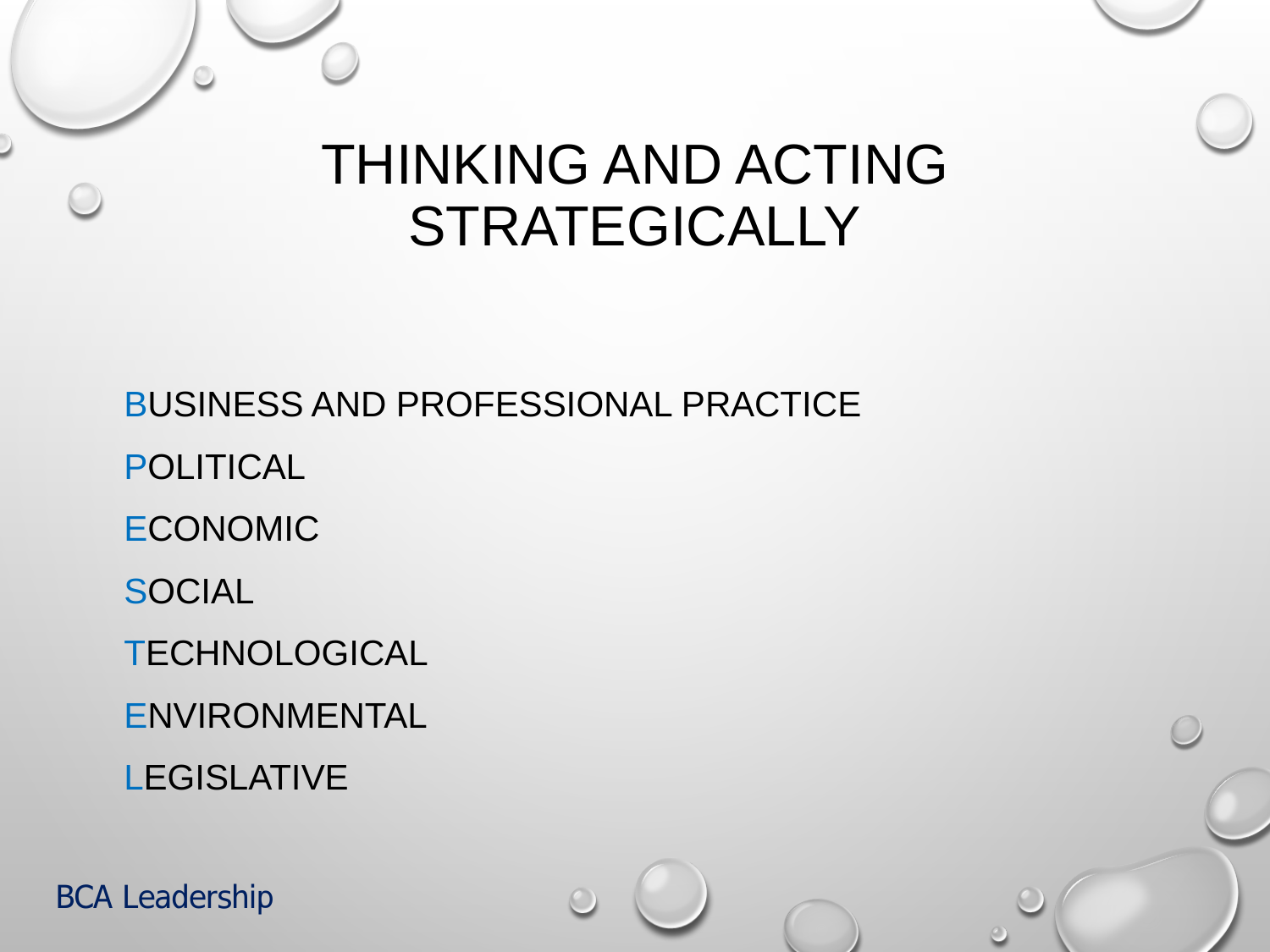

# Thinking and acting strategically

Business and professional practice
Political
Economic
Social
Technological
Environmental
Legislative
BCA Leadership